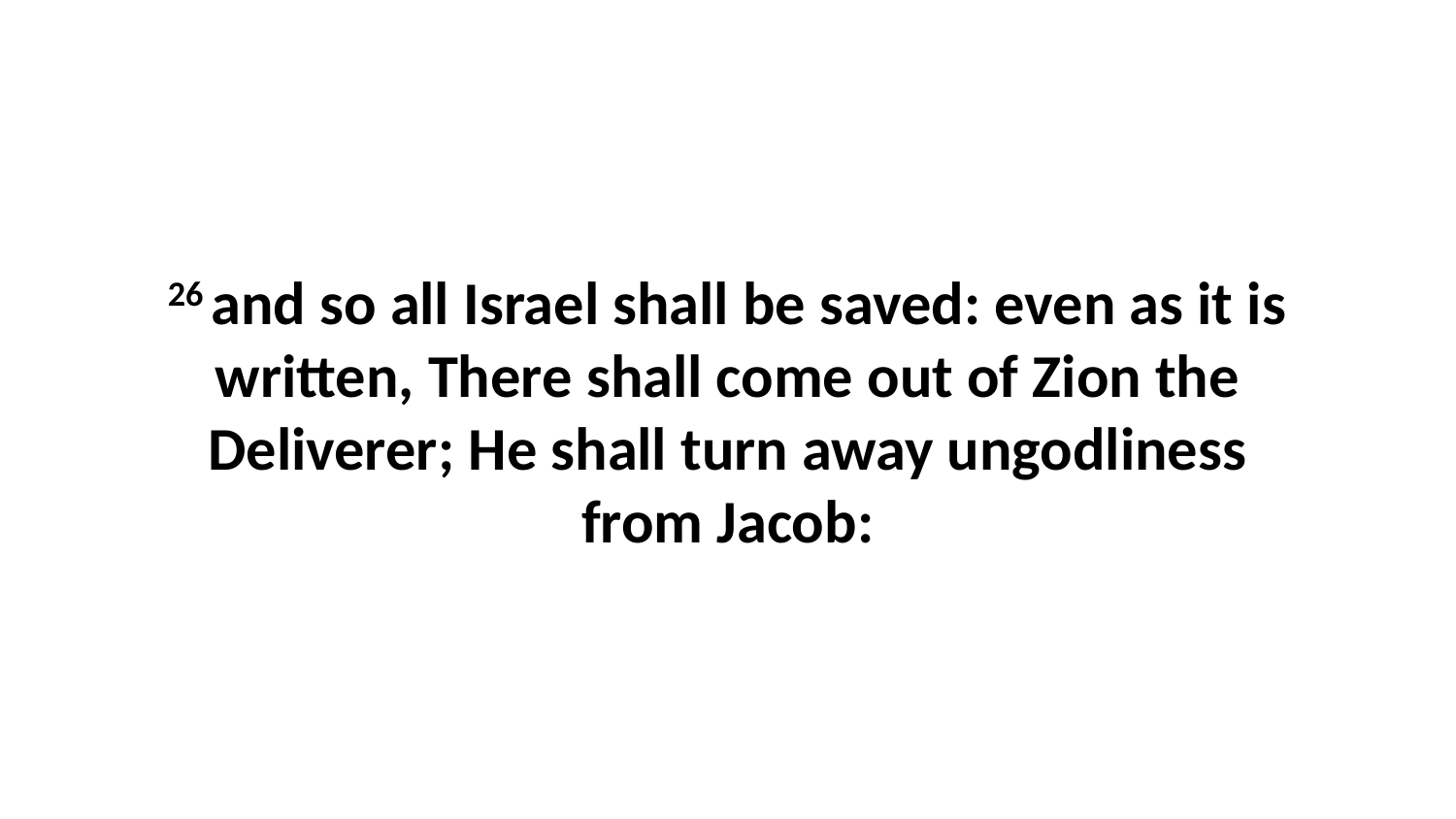

26 and so all Israel shall be saved: even as it is written, There shall come out of Zion the Deliverer; He shall turn away ungodliness from Jacob: